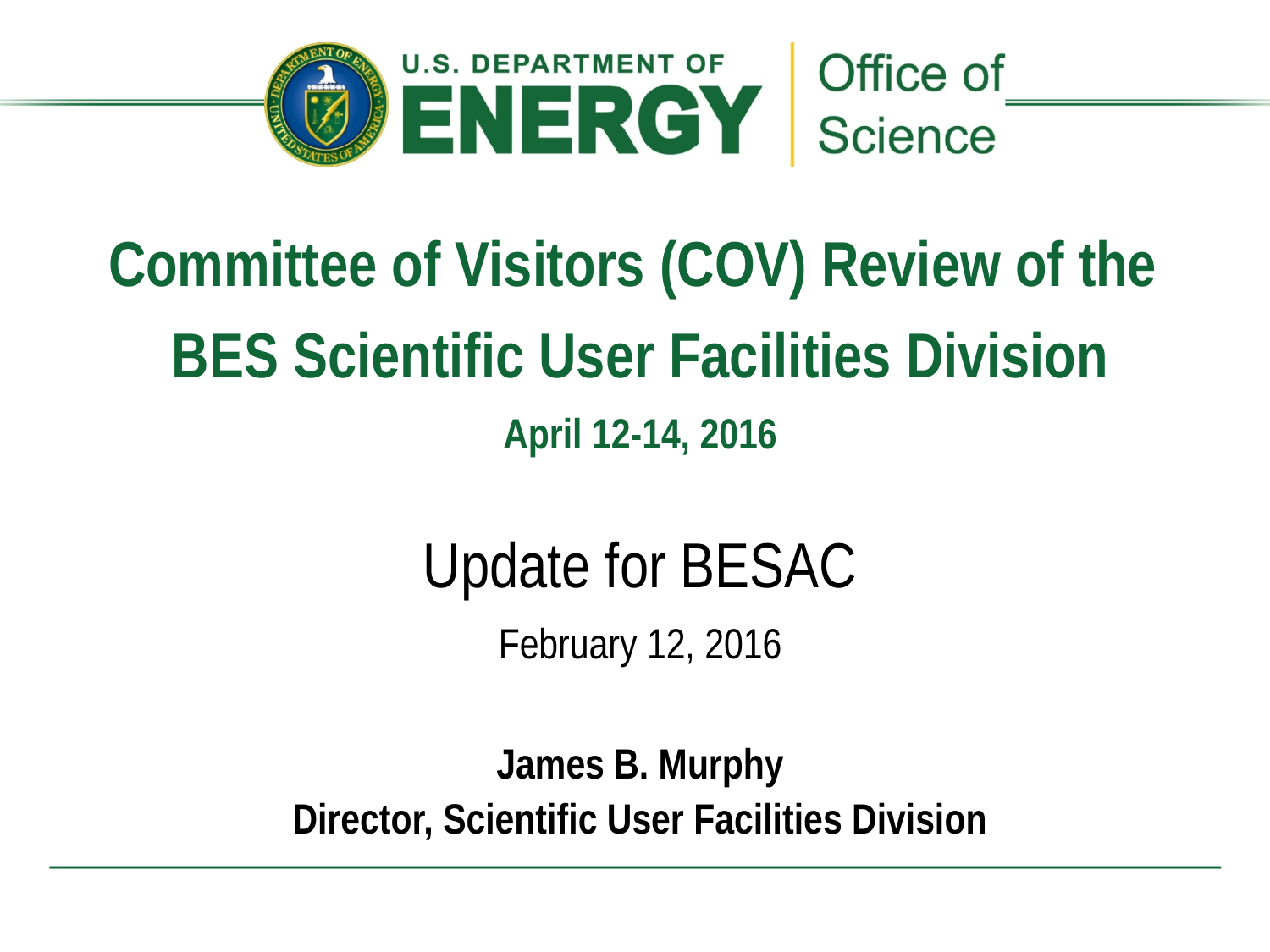

Committee of Visitors (COV) Review of the
BES Scientific User Facilities Division
April 12-14, 2016

Update for BESAC
February 12, 2016

James B. Murphy
Director, Scientific User Facilities Division